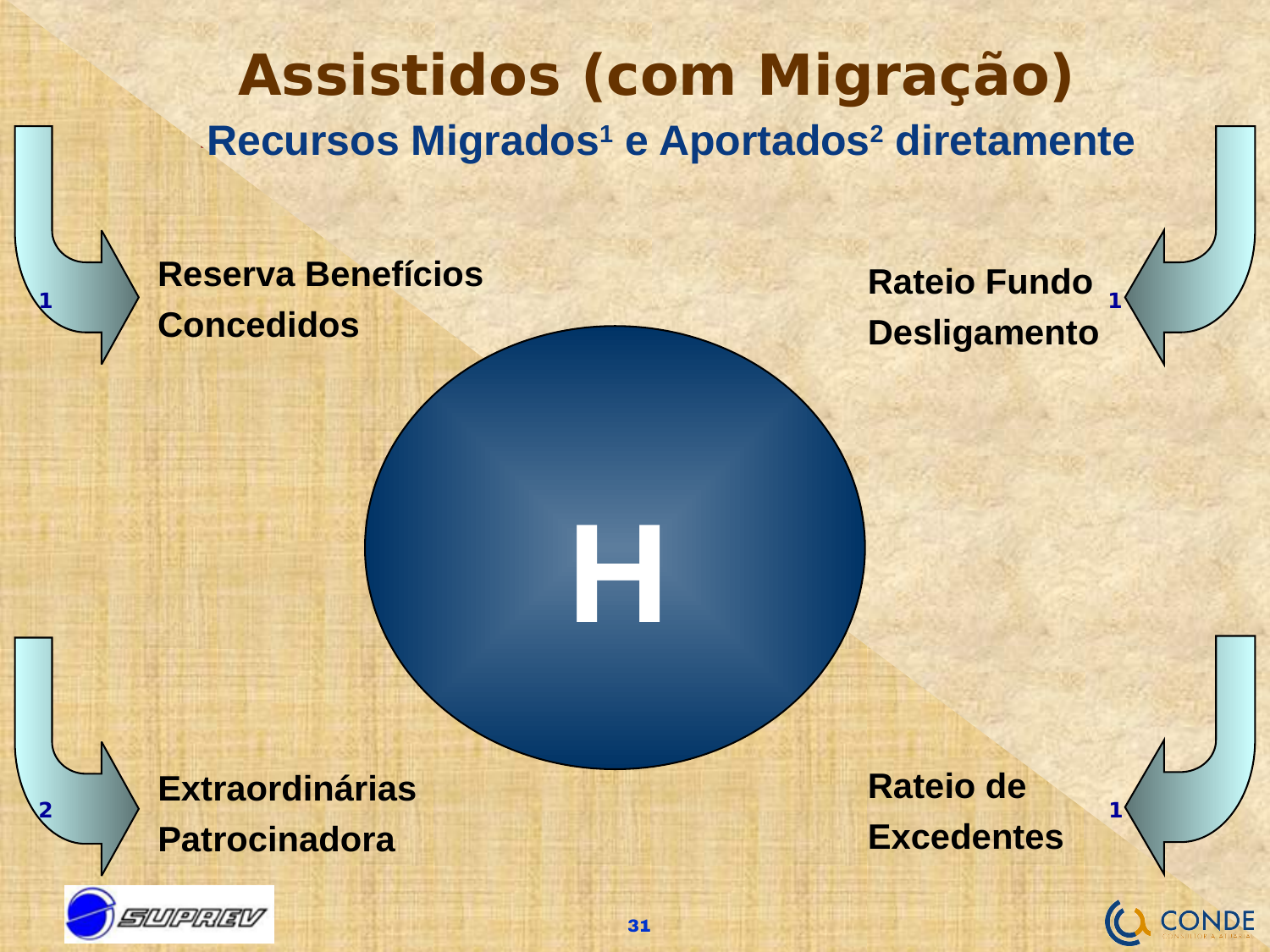

# Assistidos (com Migração)

Recursos Migrados1 e Aportados2 diretamente

Reserva Benefícios Concedidos
Rateio Fundo Desligamento
1
1

H

Rateio de Excedentes
Extraordinárias Patrocinadora
2
1